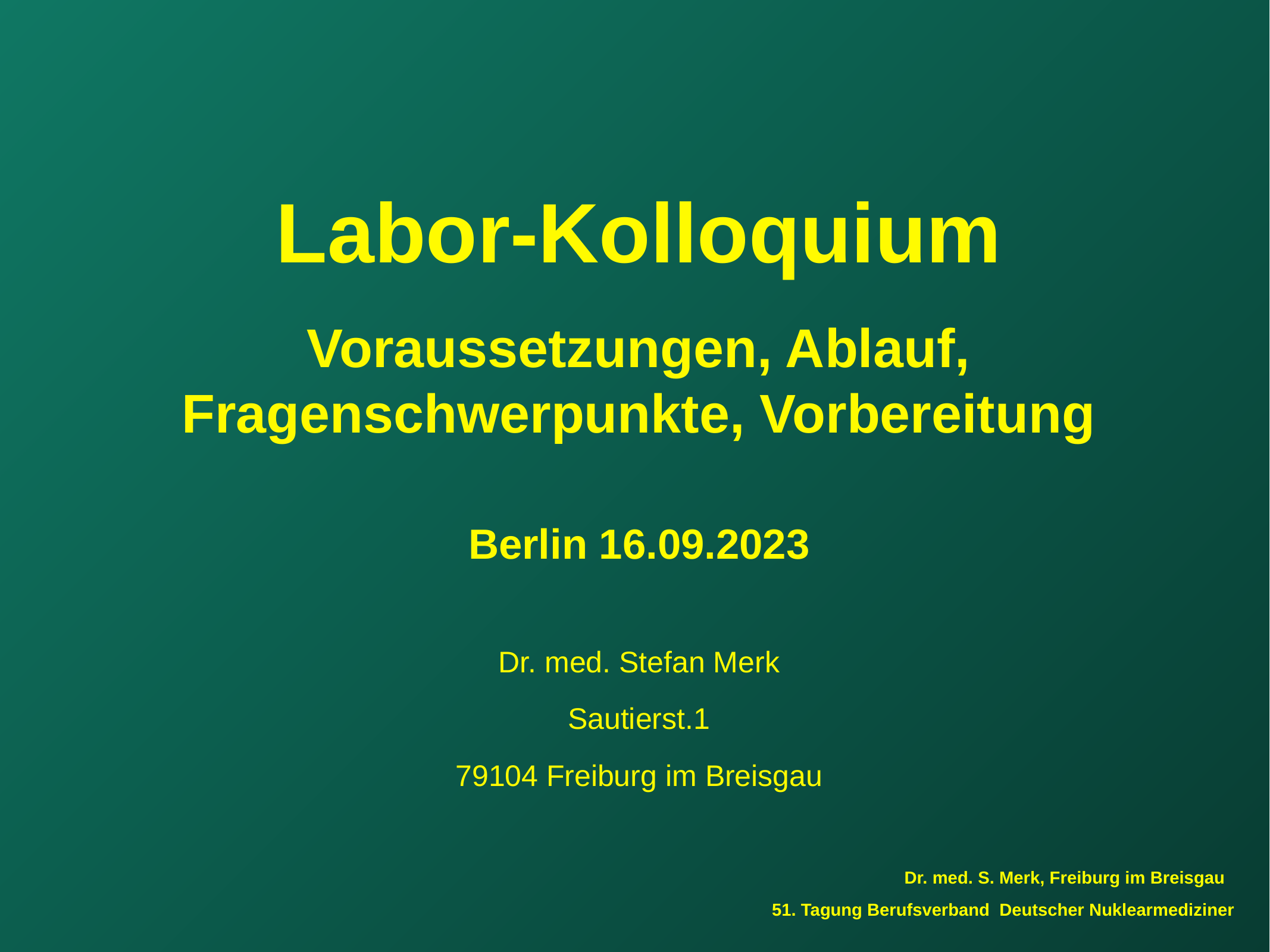

Labor-Kolloquium
Voraussetzungen, Ablauf, Fragenschwerpunkte, Vorbereitung

Berlin 16.09.2023

Dr. med. Stefan Merk
Sautierst.1
79104 Freiburg im Breisgau
Dr. med. S. Merk, Freiburg im Breisgau
         51. Tagung Berufsverband  Deutscher Nuklearmediziner